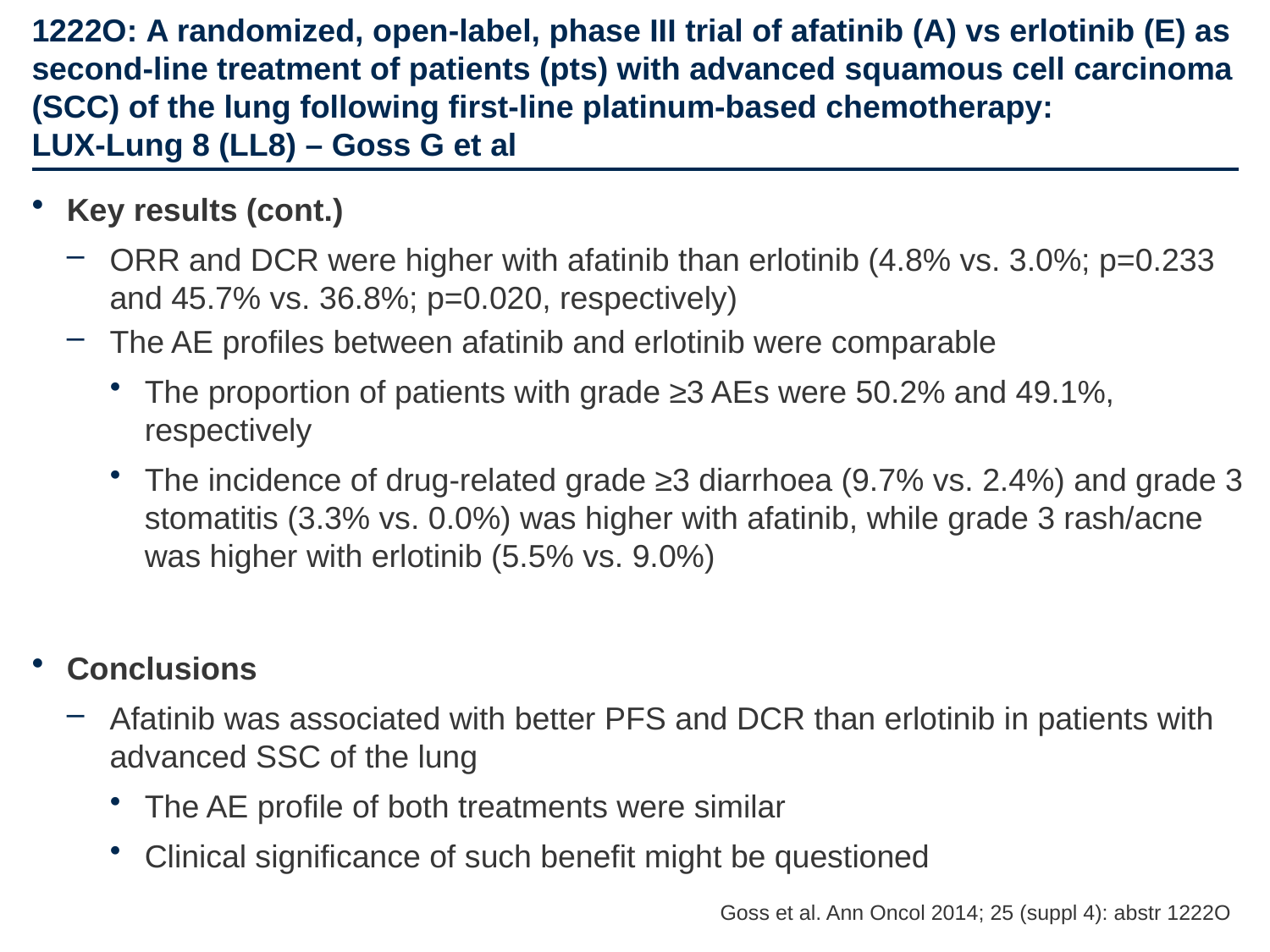

# 1222O: A randomized, open-label, phase III trial of afatinib (A) vs erlotinib (E) as second-line treatment of patients (pts) with advanced squamous cell carcinoma (SCC) of the lung following first-line platinum-based chemotherapy: LUX-Lung 8 (LL8) – Goss G et al
Key results (cont.)
ORR and DCR were higher with afatinib than erlotinib (4.8% vs. 3.0%; p=0.233 and 45.7% vs. 36.8%; p=0.020, respectively)
The AE profiles between afatinib and erlotinib were comparable
The proportion of patients with grade ≥3 AEs were 50.2% and 49.1%, respectively
The incidence of drug-related grade ≥3 diarrhoea (9.7% vs. 2.4%) and grade 3 stomatitis (3.3% vs. 0.0%) was higher with afatinib, while grade 3 rash/acne was higher with erlotinib (5.5% vs. 9.0%)

Conclusions
Afatinib was associated with better PFS and DCR than erlotinib in patients with advanced SSC of the lung
The AE profile of both treatments were similar
Clinical significance of such benefit might be questioned
Goss et al. Ann Oncol 2014; 25 (suppl 4): abstr 1222O